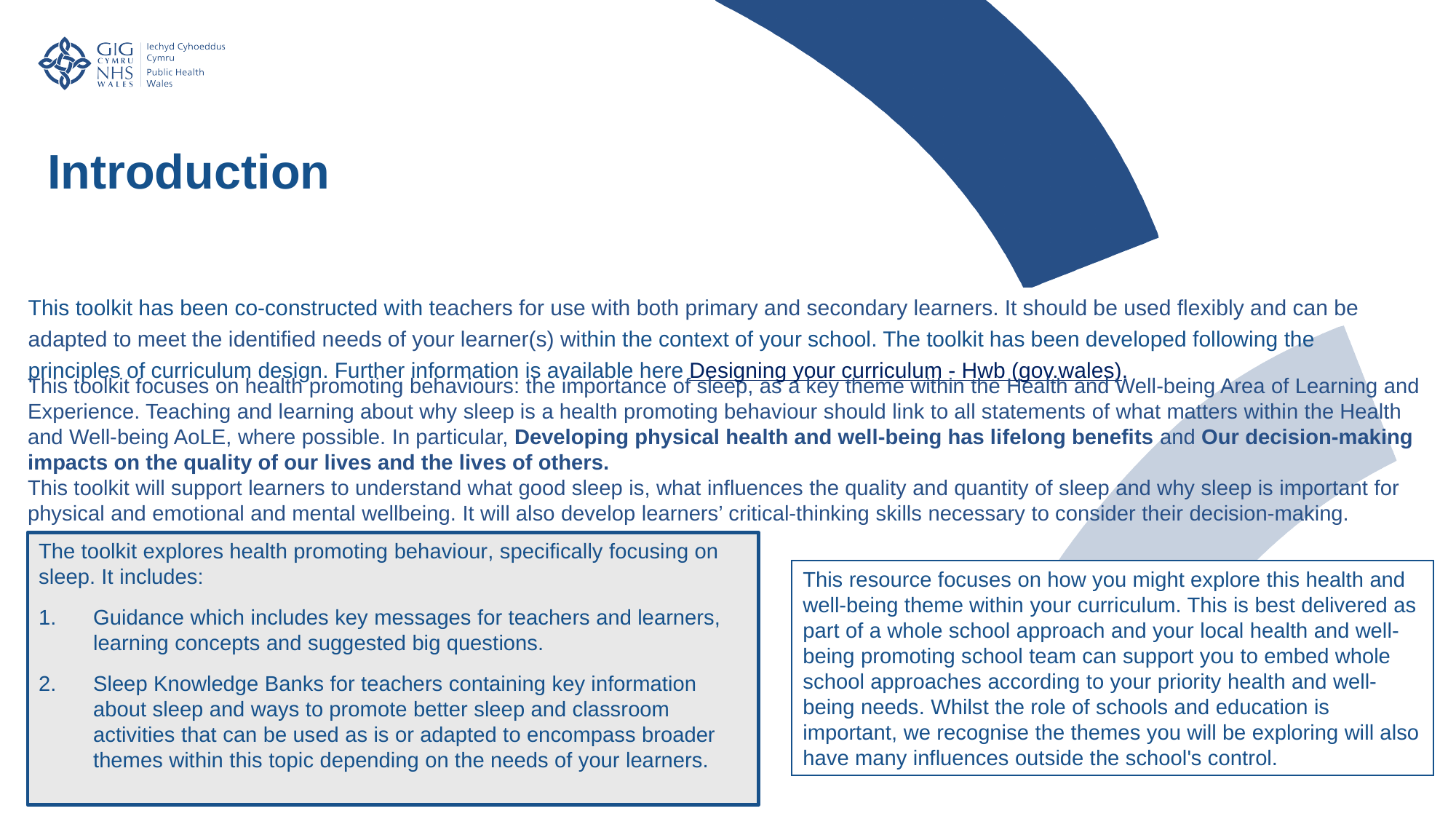

Introduction
This toolkit has been co-constructed with teachers for use with both primary and secondary learners. It should be used flexibly and can be adapted to meet the identified needs of your learner(s) within the context of your school. The toolkit has been developed following the principles of curriculum design. Further information is available here Designing your curriculum - Hwb (gov.wales).
This toolkit focuses on health promoting behaviours: the importance of sleep, as a key theme within the Health and Well-being Area of Learning and Experience. Teaching and learning about why sleep is a health promoting behaviour should link to all statements of what matters within the Health and Well-being AoLE, where possible. In particular, Developing physical health and well-being has lifelong benefits and Our decision-making impacts on the quality of our lives and the lives of others. ​
This toolkit will support learners to understand what good sleep is, what influences the quality and quantity of sleep and why sleep is important for physical and emotional and mental wellbeing. It will also develop learners’ critical-thinking skills necessary to consider their decision-making.
The toolkit explores health promoting behaviour, specifically focusing on sleep. It includes:
Guidance which includes key messages for teachers and learners, learning concepts and suggested big questions.
Sleep Knowledge Banks for teachers containing key information about sleep and ways to promote better sleep and classroom activities that can be used as is or adapted to encompass broader themes within this topic depending on the needs of your learners.

This resource focuses on how you might explore this health and well-being theme within your curriculum. This is best delivered as part of a whole school approach and your local health and well-being promoting school team can support you to embed whole school approaches according to your priority health and well-being needs. Whilst the role of schools and education is important, we recognise the themes you will be exploring will also have many influences outside the school's control.